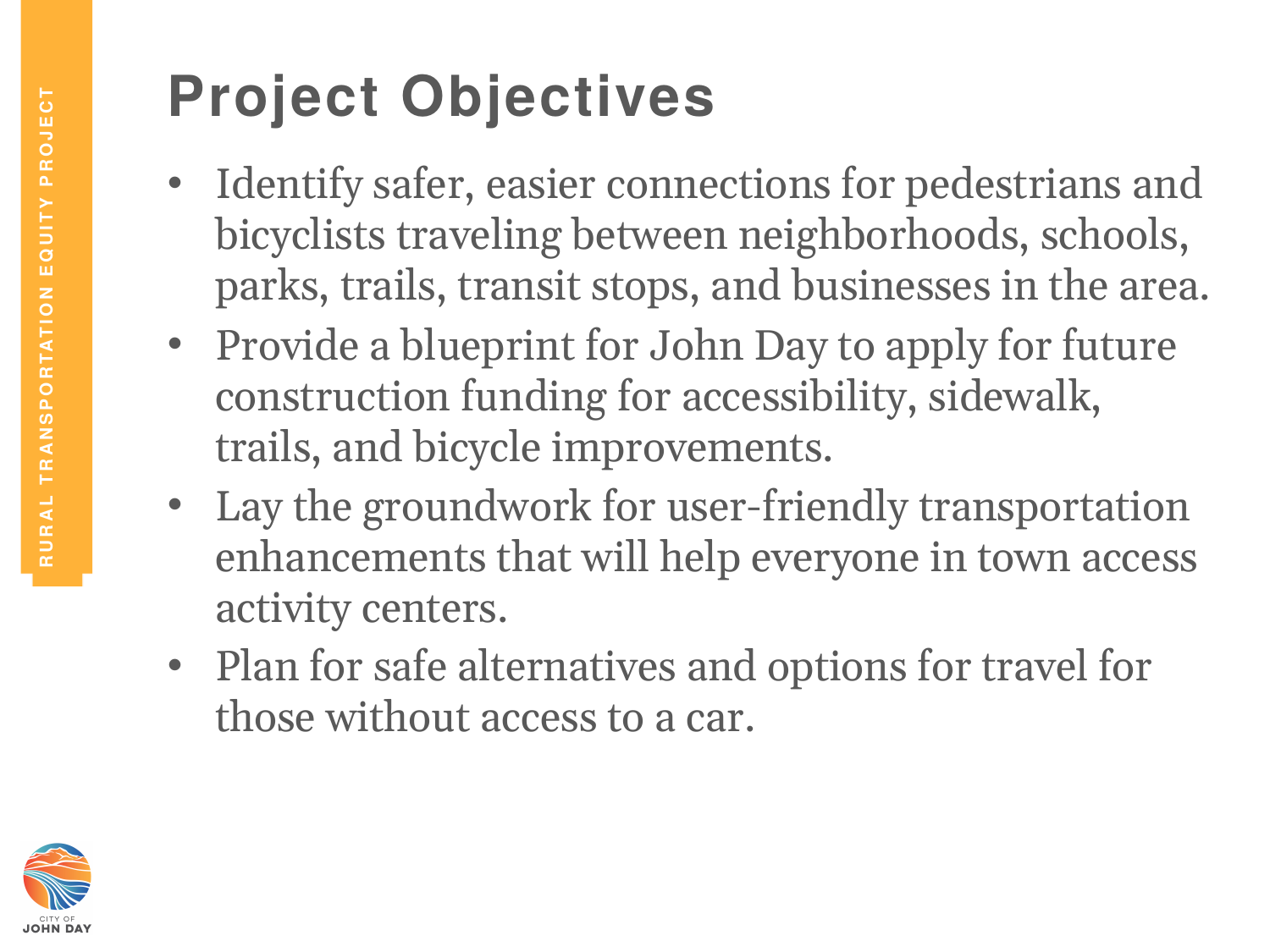

Rural transportation equity project

# Project Objectives
Identify safer, easier connections for pedestrians and bicyclists traveling between neighborhoods, schools, parks, trails, transit stops, and businesses in the area.
Provide a blueprint for John Day to apply for future construction funding for accessibility, sidewalk, trails, and bicycle improvements.
Lay the groundwork for user-friendly transportation enhancements that will help everyone in town access activity centers.
Plan for safe alternatives and options for travel for those without access to a car.